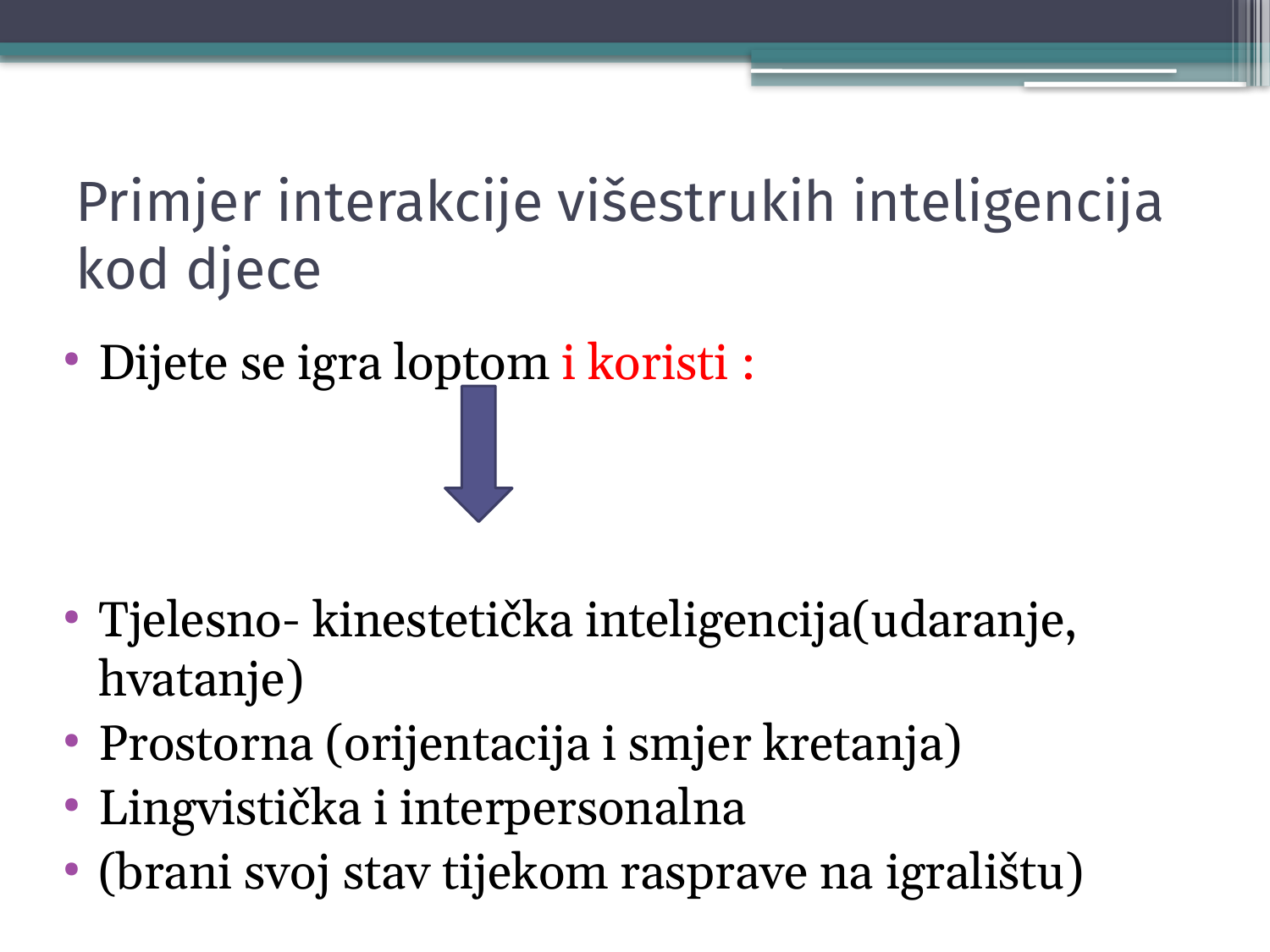

# Primjer interakcije višestrukih inteligencija kod djece
Dijete se igra loptom i koristi :

Tjelesno- kinestetička inteligencija(udaranje, hvatanje)
Prostorna (orijentacija i smjer kretanja)
Lingvistička i interpersonalna
(brani svoj stav tijekom rasprave na igralištu)